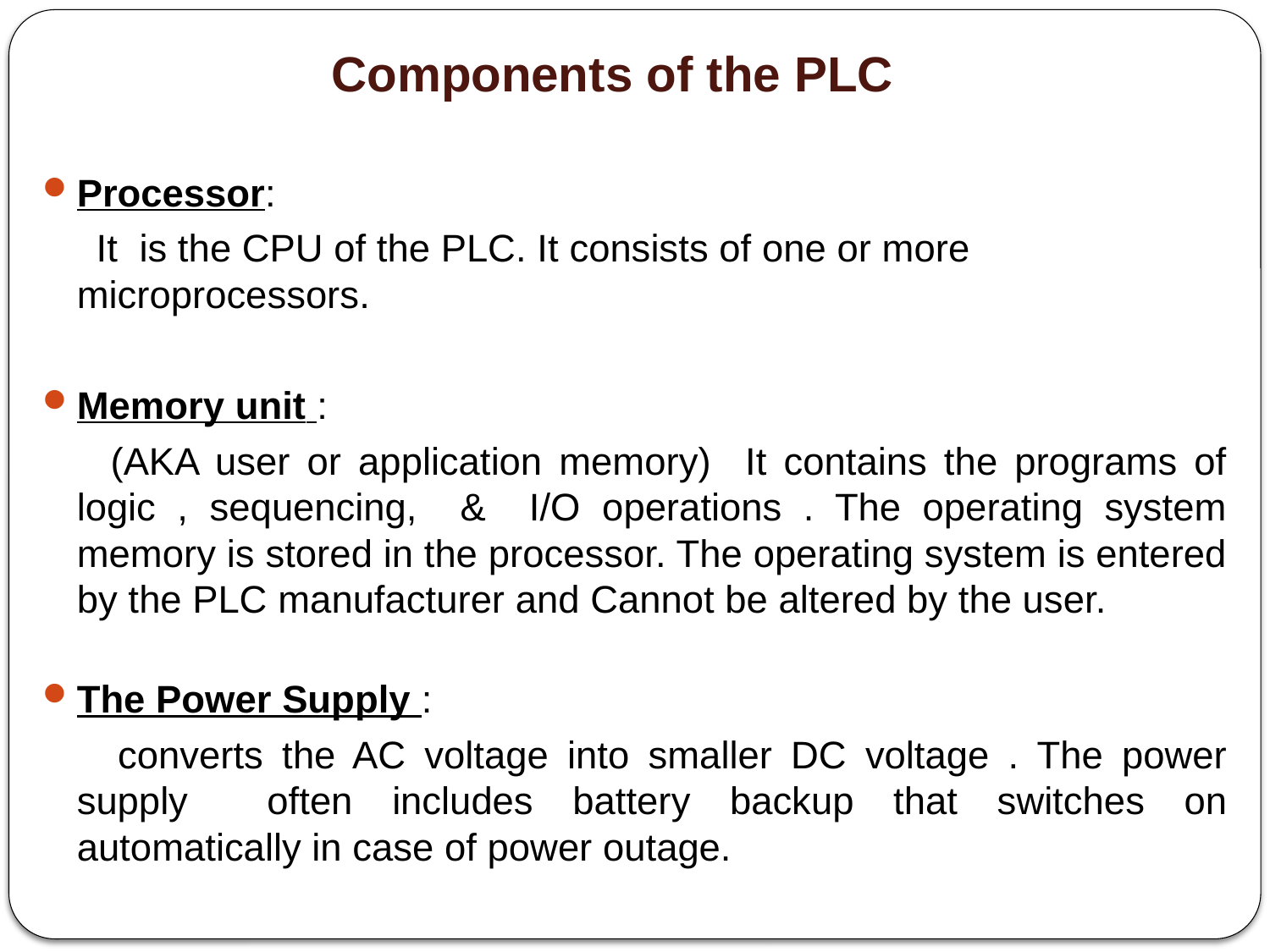

Components of the PLC
Processor:
     It  is the CPU of the PLC. It consists of one or more microprocessors.

Memory unit :
    (AKA user or application memory)  It contains the programs of logic , sequencing,  &  I/O operations . The operating system memory is stored in the processor. The operating system is entered by the PLC manufacturer and Cannot be altered by the user.

The Power Supply :
    converts the AC voltage into smaller DC voltage . The power supply  often includes battery backup that switches on automatically in case of power outage.